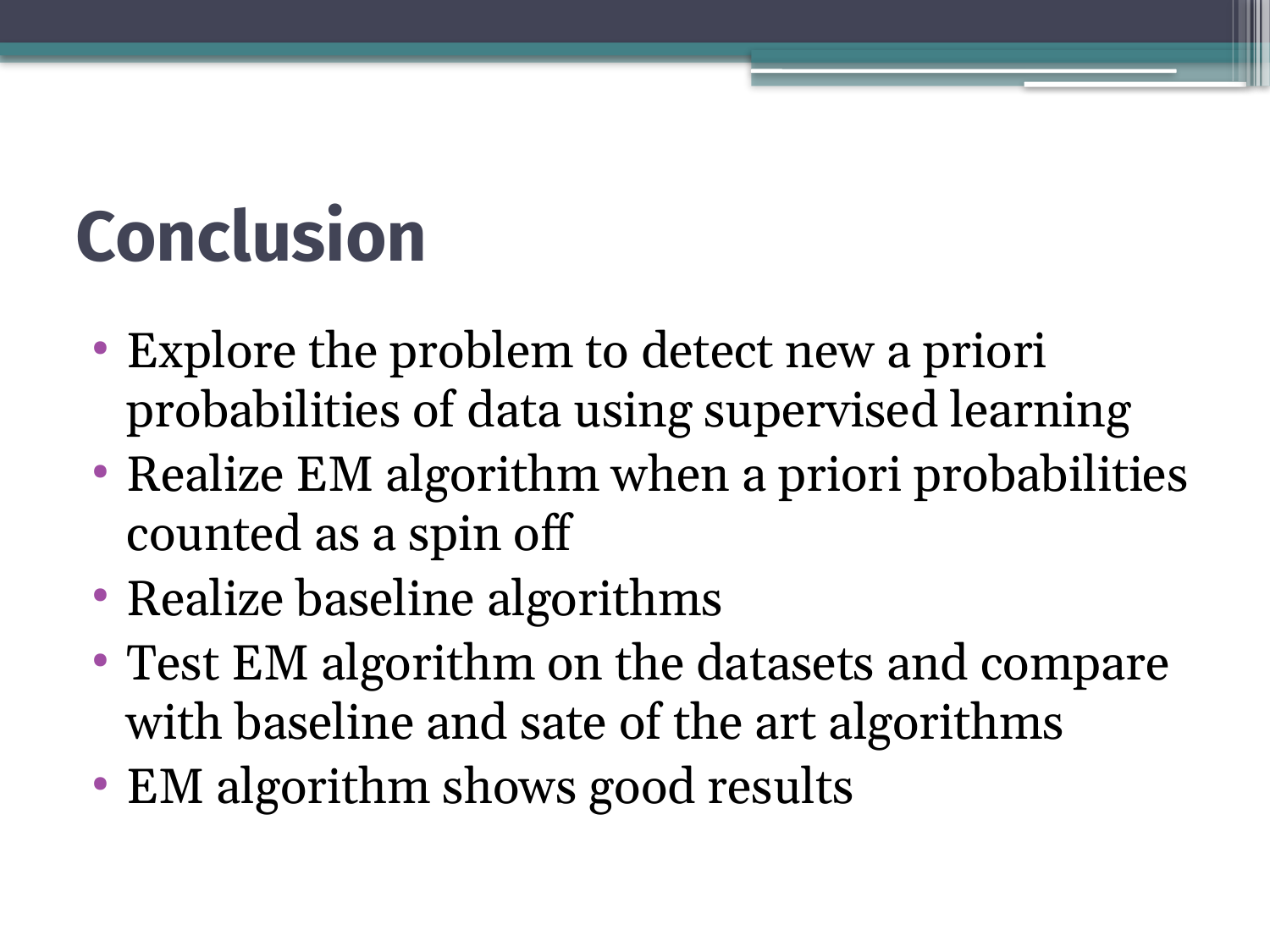

# Conclusion
Explore the problem to detect new a priori probabilities of data using supervised learning
Realize EM algorithm when a priori probabilities counted as a spin off
Realize baseline algorithms
Test EM algorithm on the datasets and compare with baseline and sate of the art algorithms
EM algorithm shows good results